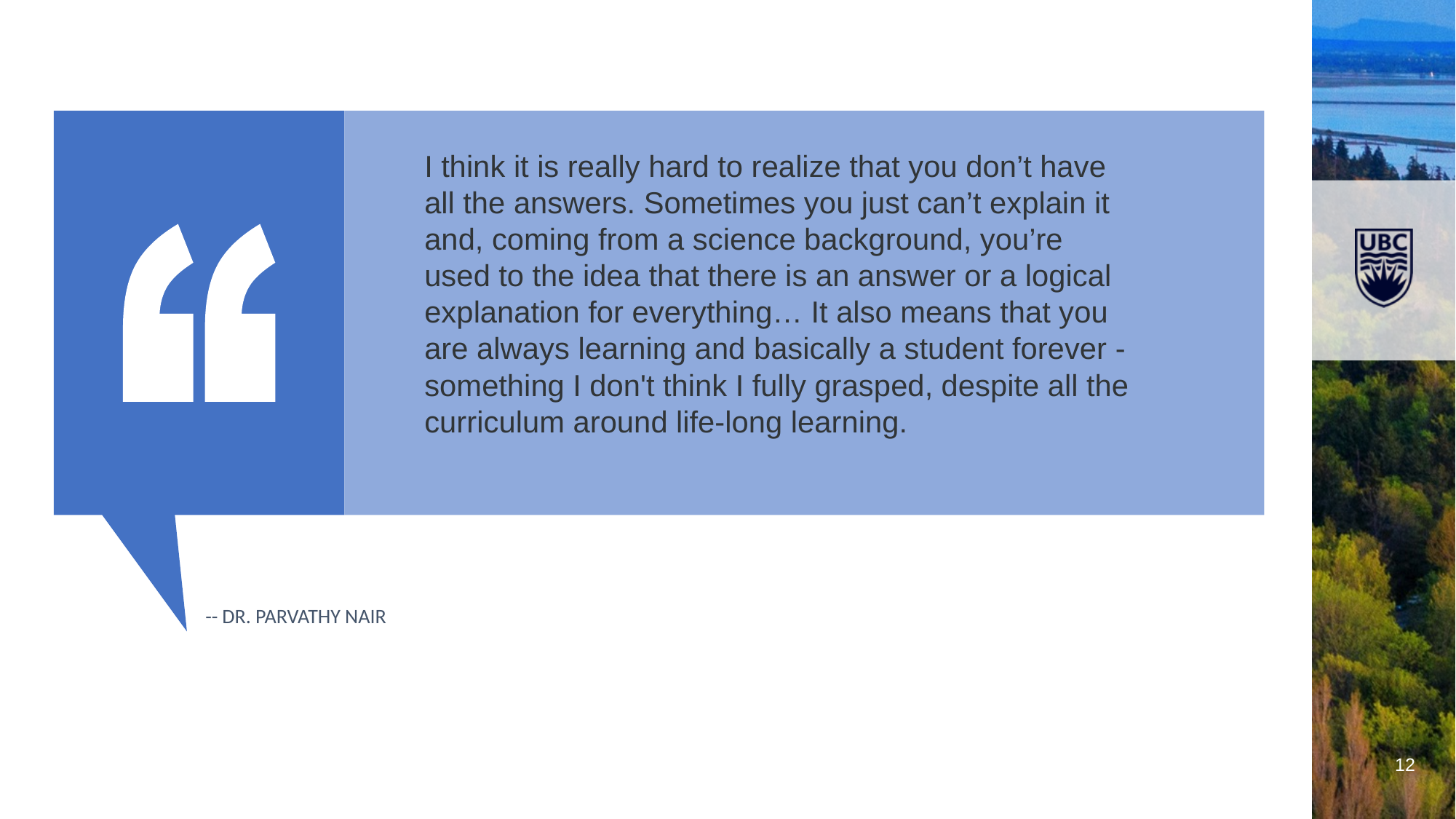

-- Dr. Parvathy Nair
I think it is really hard to realize that you don’t have all the answers. Sometimes you just can’t explain it and, coming from a science background, you’re used to the idea that there is an answer or a logical explanation for everything… It also means that you are always learning and basically a student forever - something I don't think I fully grasped, despite all the curriculum around life-long learning.